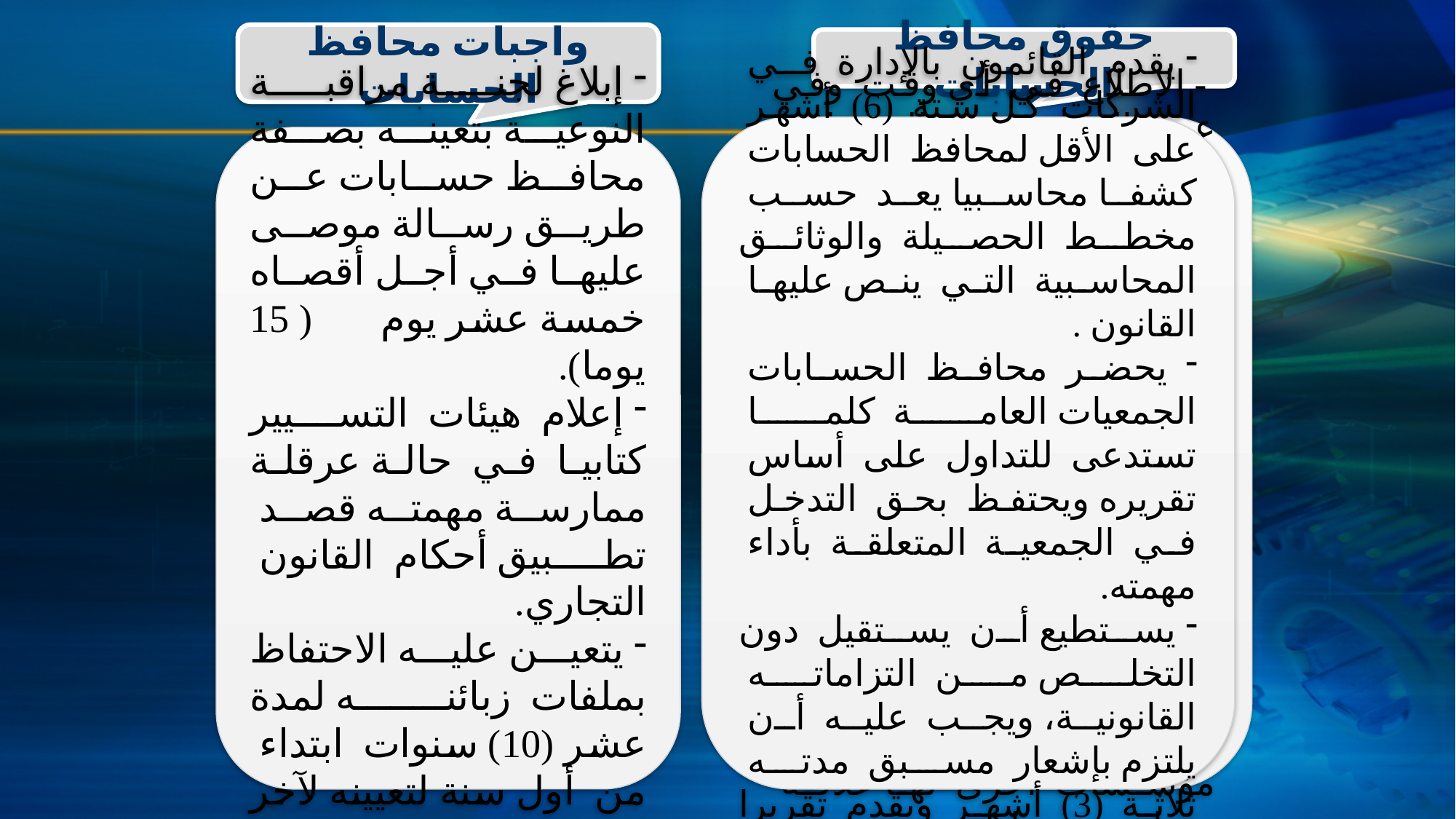

واجبات محافظ الحسابات
حقوق محافظ الحسابات

 - الاطلاع  في  أي وقت  وفي عين المكان على  السجلات  المحاسبية و المراسلات والمحاضر  وبصفة  عامة  كل الوثائق والكتابات  التابعة  للشركة  أو  الهيئة.
-  يطلب  من  القائمين بالإدارة  والأعوان والتابعة كل  التوضيحات والمعلومات  وأن  يقوم  بكل  التفتيشات  التي  يراها
لازمة.
-  يطلب  من الأجهزة  المؤهلة الحصول  في  مقر  الشركة  على  معلومات تتعلق بالمؤسسات  مرتبطة  بها  أو  مؤسسات  أخرى  لها علاقة  مساهمة  معها .
 يقدم  القائمون  بالإدارة  في  الشركات  كل ستة  (6)  أشهر  على  الأقل لمحافظ  الحسابات  كشفا محاسبيا يعد  حسب  مخطط  الحصيلة  والوثائق المحاسبية  التي  ينص عليها  القانون .
  يحضر  محافظ  الحسابات  الجمعيات العامة  كلما  تستدعى  للتداول  على  أساس  تقريره ويحتفظ  بحق  التدخل  في  الجمعية  المتعلقة  بأداء  مهمته.
 يستطيع أن  يستقيل  دون التخلص من  التزاماته  القانونية، ويجب  عليه  أن  يلتزم بإشعار  مسبق  مدته  ثلاثة  (3)  أشهر  ويقدم  تقريرا عن الإثباتات  الحاصلة
 إبلاغ لجنة مراقبة النوعية بتعينه بصفة محافظ حسابات عن طريق رسالة موصى عليها في أجل أقصاه خمسة عشر يوم       ( 15 يوما).
 إعلام  هيئات  التسيير كتابيا  في  حالة عرقلة ممارسة مهمته قصد  تطبيق أحكام  القانون  التجاري.
 يتعين عليه الاحتفاظ بملفات  زبائنه لمدة عشر (10) سنوات  ابتداء  من  أول سنة لتعيينه لآخر  سنة  مالية  للعهدة .